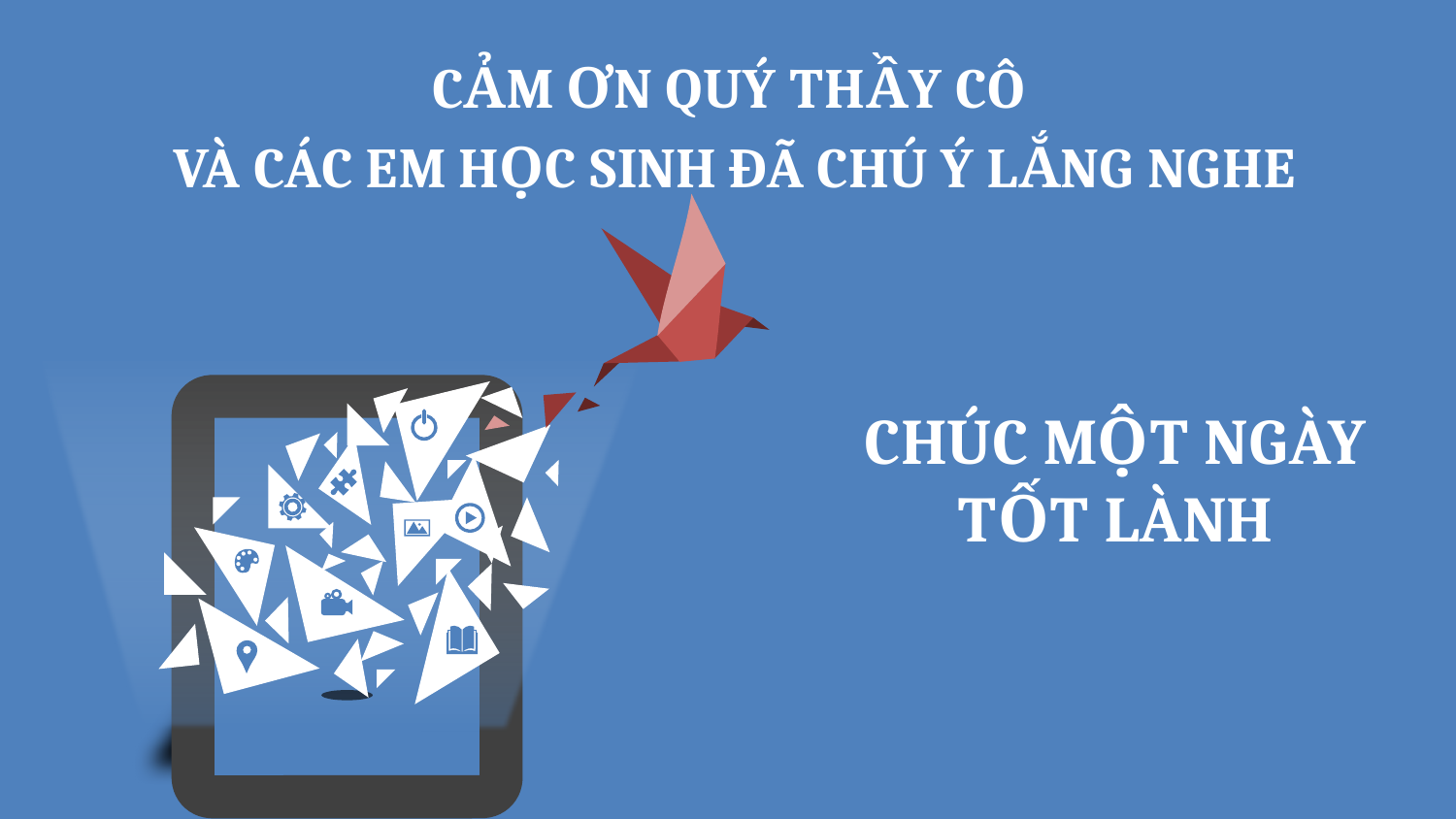

CẢM ƠN QUÝ THẦY CÔ
VÀ CÁC EM HỌC SINH ĐÃ CHÚ Ý LẮNG NGHE

CHÚC MỘT NGÀY TỐT LÀNH